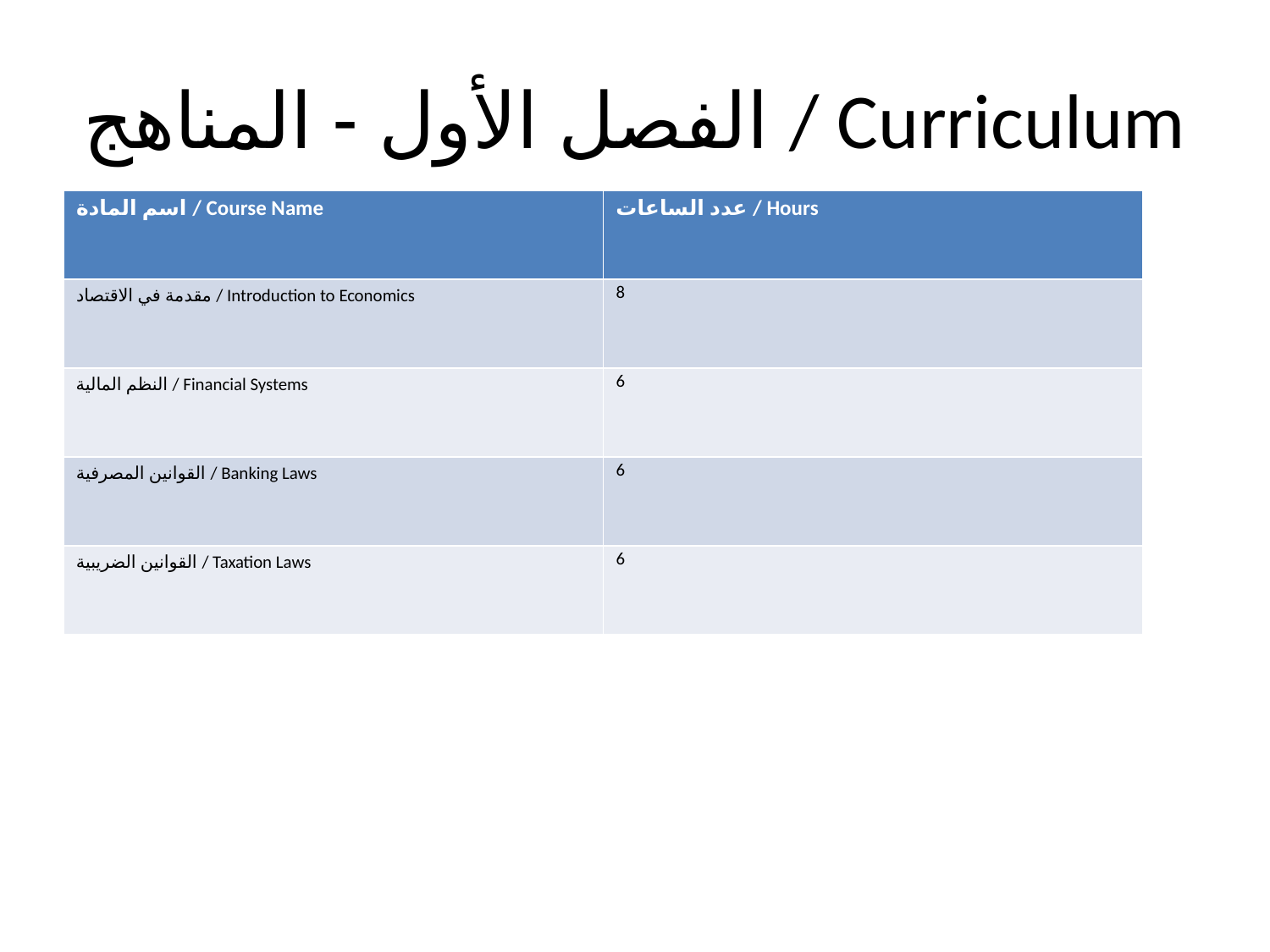

# الفصل الأول - المناهج / Curriculum
| اسم المادة / Course Name | عدد الساعات / Hours |
| --- | --- |
| مقدمة في الاقتصاد / Introduction to Economics | 8 |
| النظم المالية / Financial Systems | 6 |
| القوانين المصرفية / Banking Laws | 6 |
| القوانين الضريبية / Taxation Laws | 6 |